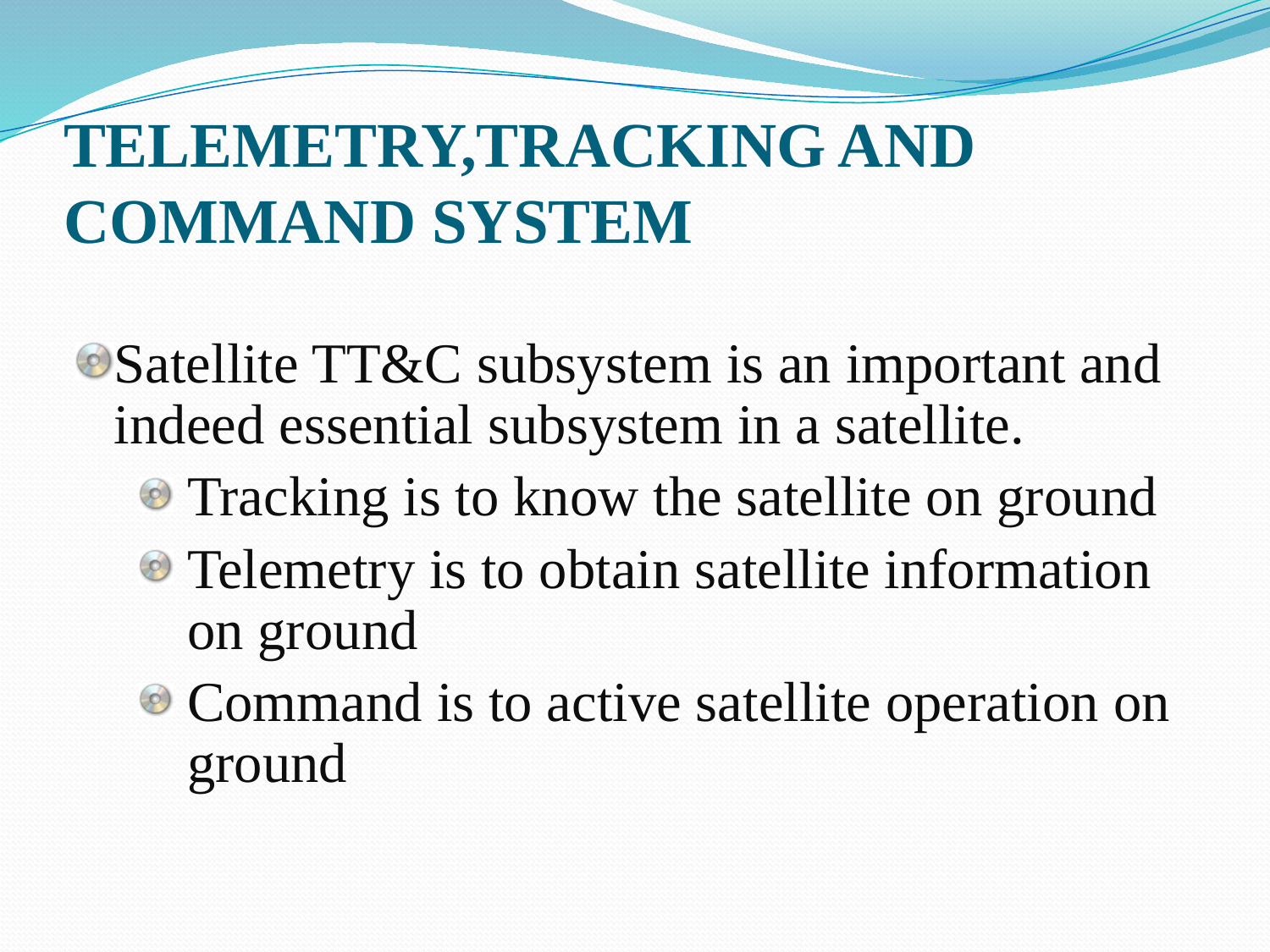

# TELEMETRY,TRACKING AND COMMAND SYSTEM
Satellite TT&C subsystem is an important and indeed essential subsystem in a satellite.
Tracking is to know the satellite on ground
Telemetry is to obtain satellite information on ground
Command is to active satellite operation on ground